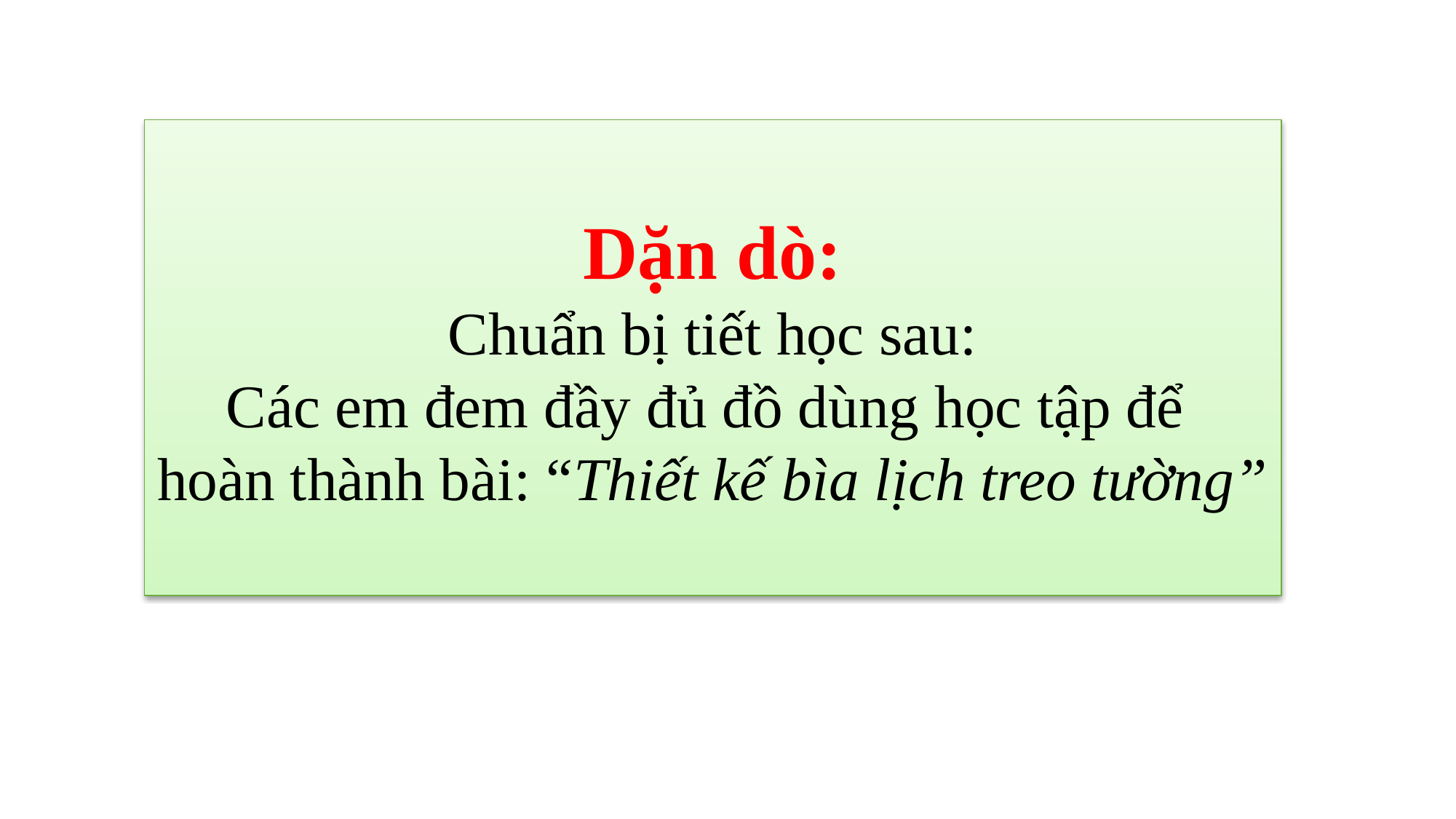

Dặn dò:
 Chuẩn bị tiết học sau:
Các em đem đầy đủ đồ dùng học tập để
hoàn thành bài: “Thiết kế bìa lịch treo tường”